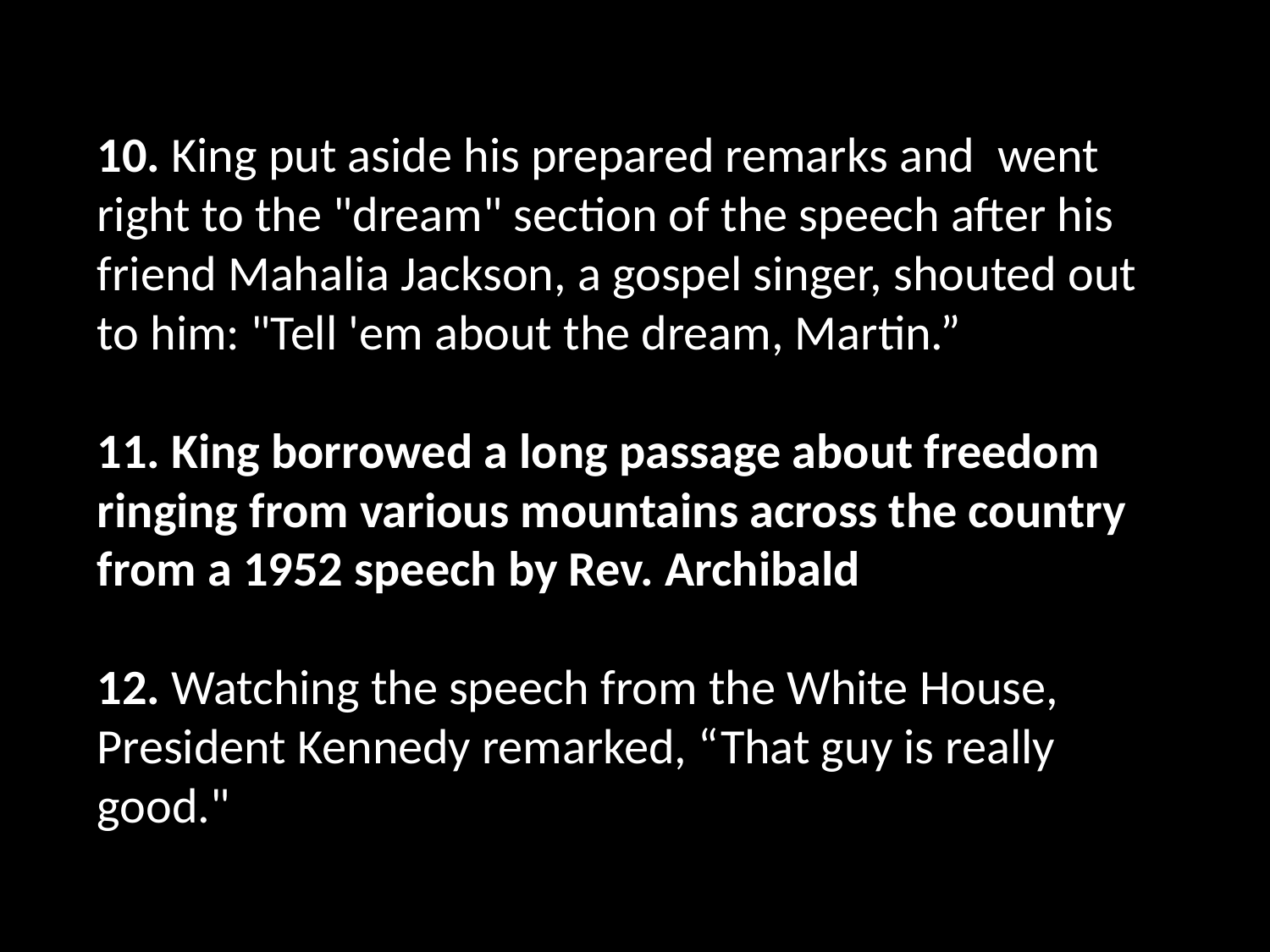

10. King put aside his prepared remarks and  went right to the "dream" section of the speech after his friend Mahalia Jackson, a gospel singer, shouted out to him: "Tell 'em about the dream, Martin.”

11. King borrowed a long passage about freedom ringing from various mountains across the country from a 1952 speech by Rev. Archibald

12. Watching the speech from the White House, President Kennedy remarked, “That guy is really good."